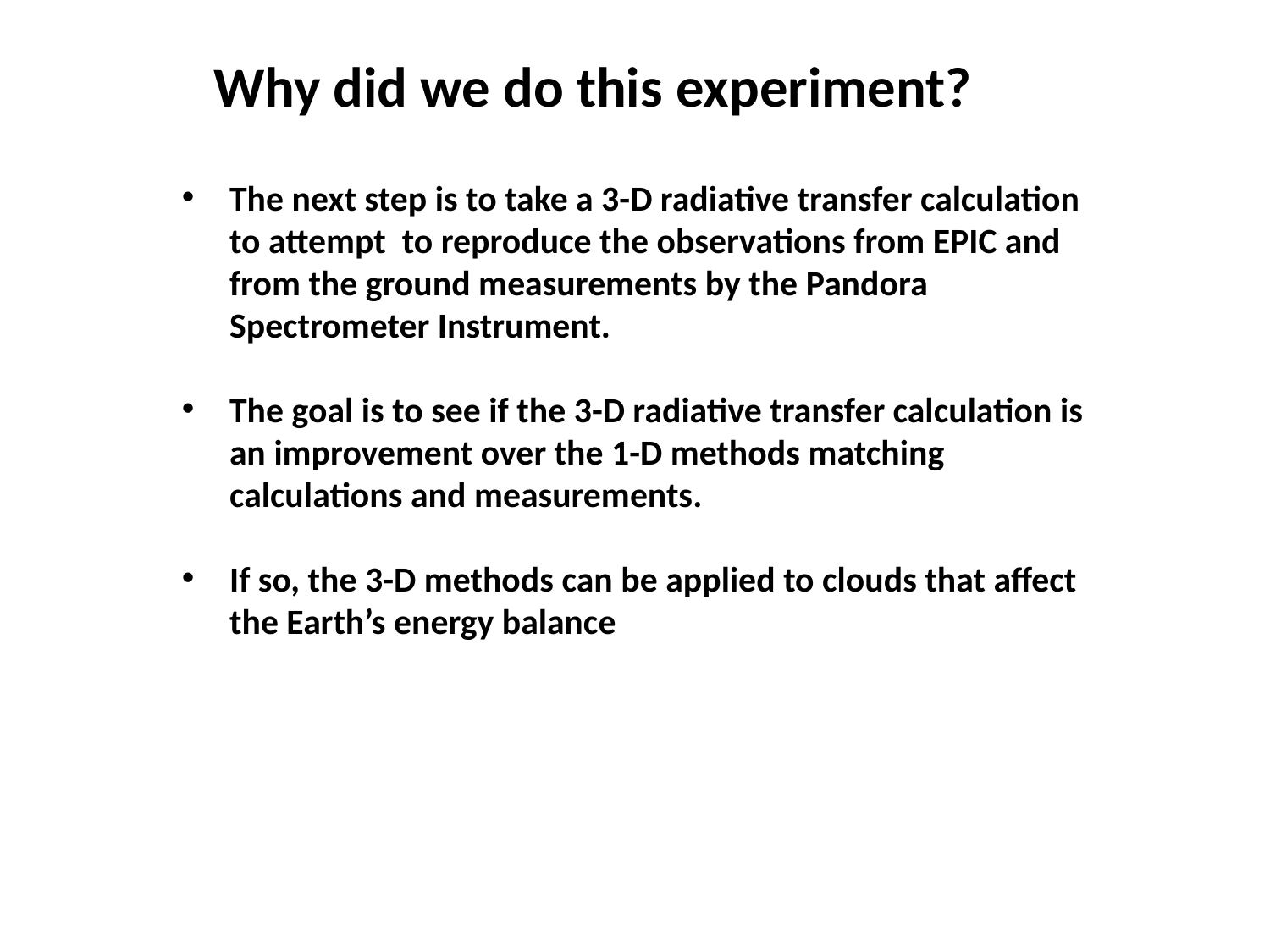

Why did we do this experiment?
The next step is to take a 3-D radiative transfer calculation to attempt  to reproduce the observations from EPIC and from the ground measurements by the Pandora Spectrometer Instrument.

The goal is to see if the 3-D radiative transfer calculation is an improvement over the 1-D methods matching calculations and measurements.

If so, the 3-D methods can be applied to clouds that affect the Earth’s energy balance